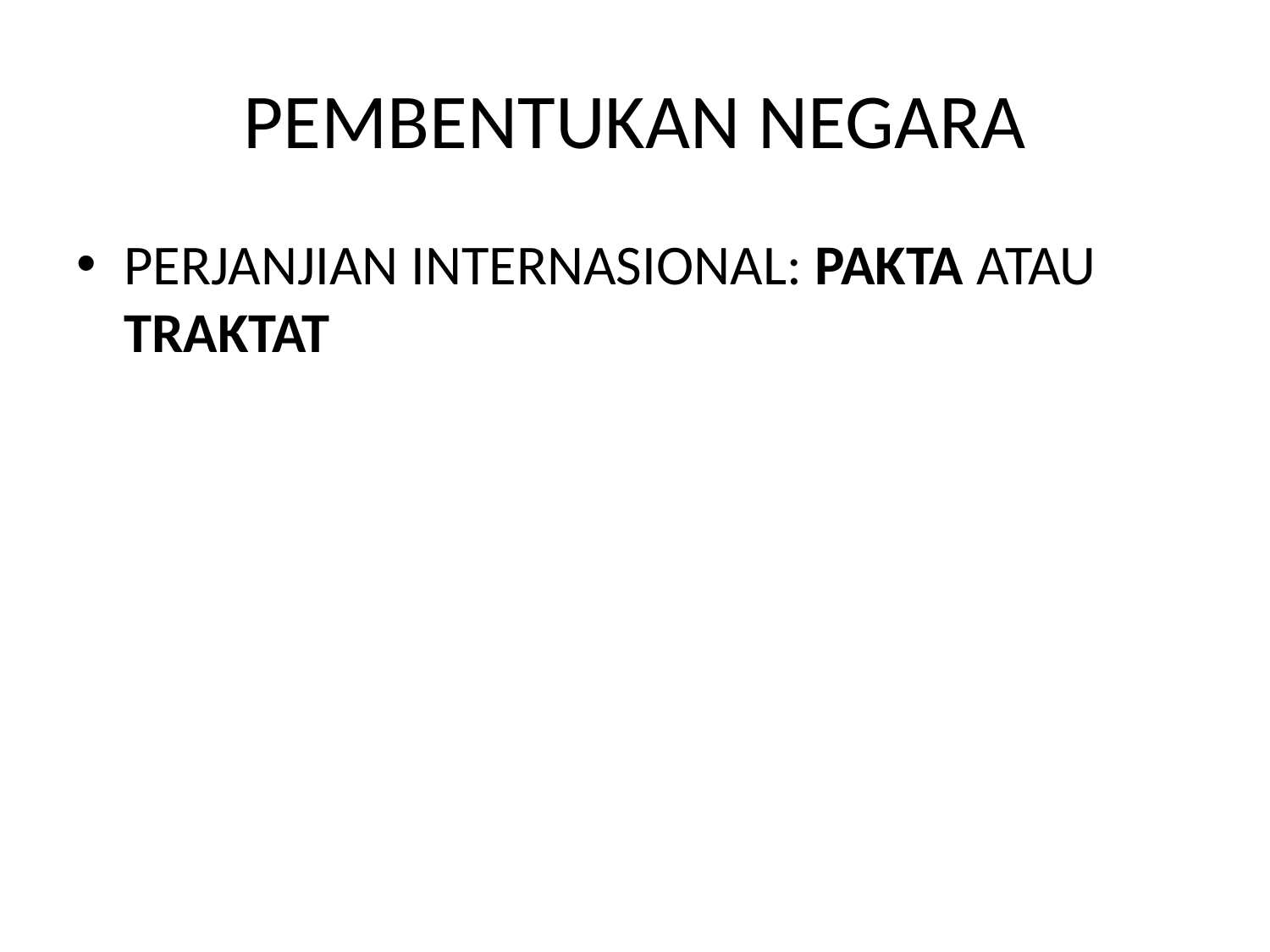

# PEMBENTUKAN NEGARA
PERJANJIAN INTERNASIONAL: PAKTA ATAU TRAKTAT